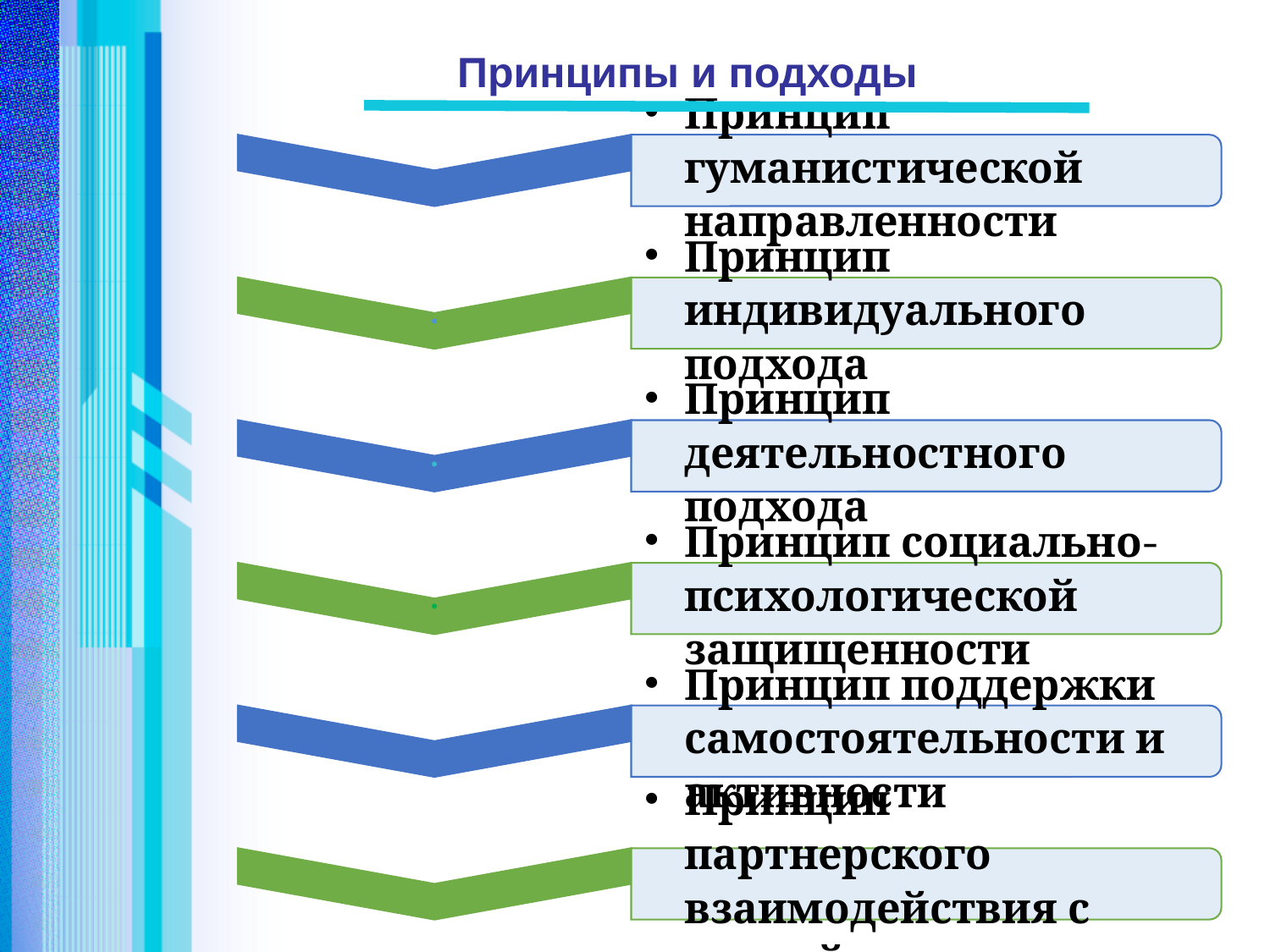

# Принципы и подходы
.
.
.
Принцип  гуманистической направленности